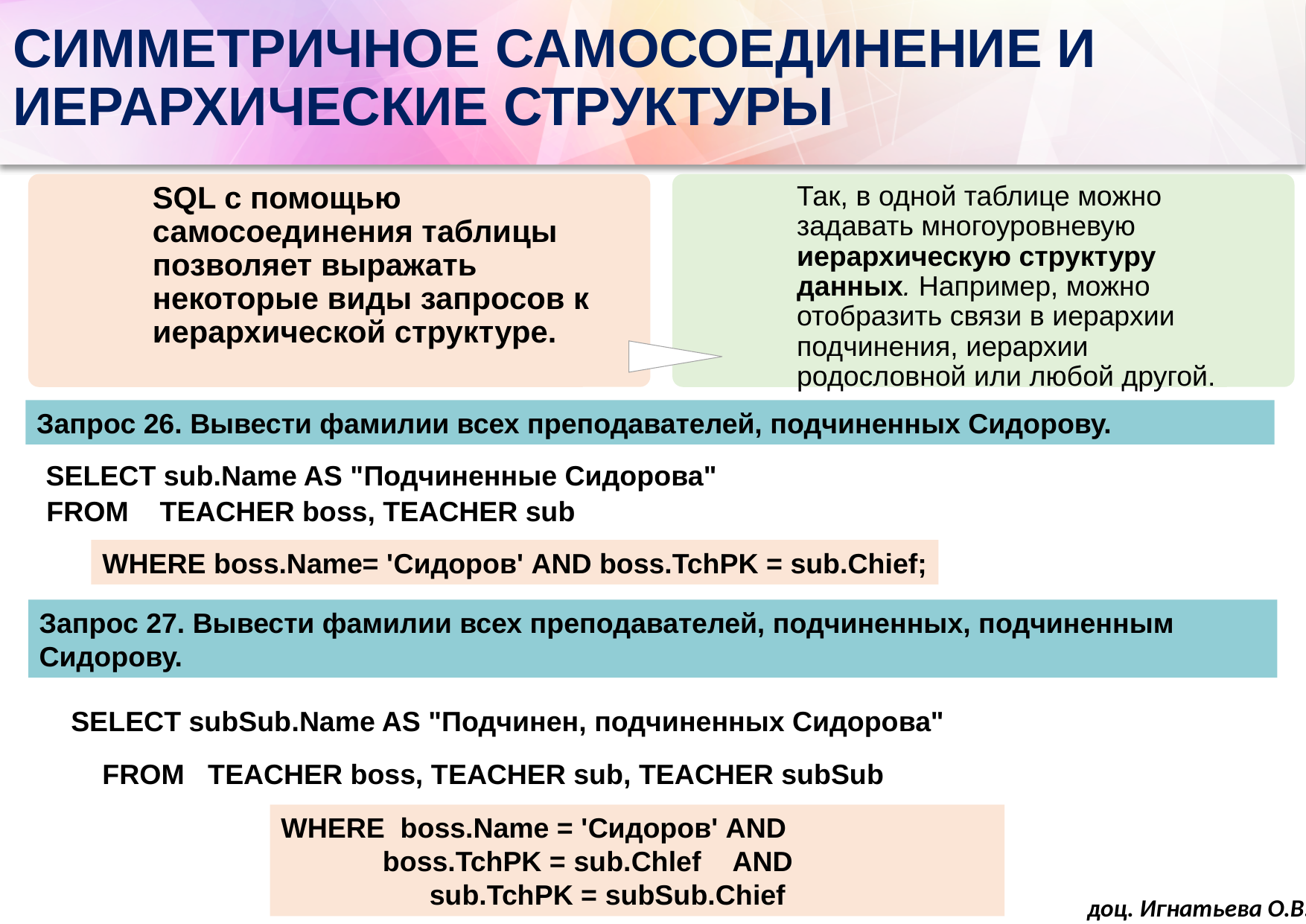

# СИММЕТРИЧНОЕ САМОСОЕДИНЕНИЕ И ИЕРАРХИЧЕСКИЕ СТРУКТУРЫ

SQL с помощью самосоединения таблицы позволяет выражать некоторые виды запросов к иерархической структуре.

Так, в одной таблице можно задавать многоуровневую иерархическую структуру данных. Например, можно отобразить связи в иерархии подчинения, иерархии родословной или любой другой.
Запрос 26. Вывести фамилии всех преподавателей, подчиненных Сидорову.
SELECT sub.Name AS "Подчиненные Сидорова"
FROM    TEACHER boss, TEACHER sub
WHERE boss.Name= 'Сидоров' AND boss.TchPK = sub.Chief;
Запрос 27. Вывести фамилии всех преподавателей, подчиненных, подчиненным
Сидорову.
SELECT subSub.Name AS "Подчинен, подчиненных Сидорова"
FROM   TEACHER boss, TEACHER sub, TEACHER subSub
WHERE  boss.Name = 'Сидоров' AND
             boss.TchPK = sub.Chlef    AND
                   sub.TchPK = subSub.Chief
доц. Игнатьева О.В.